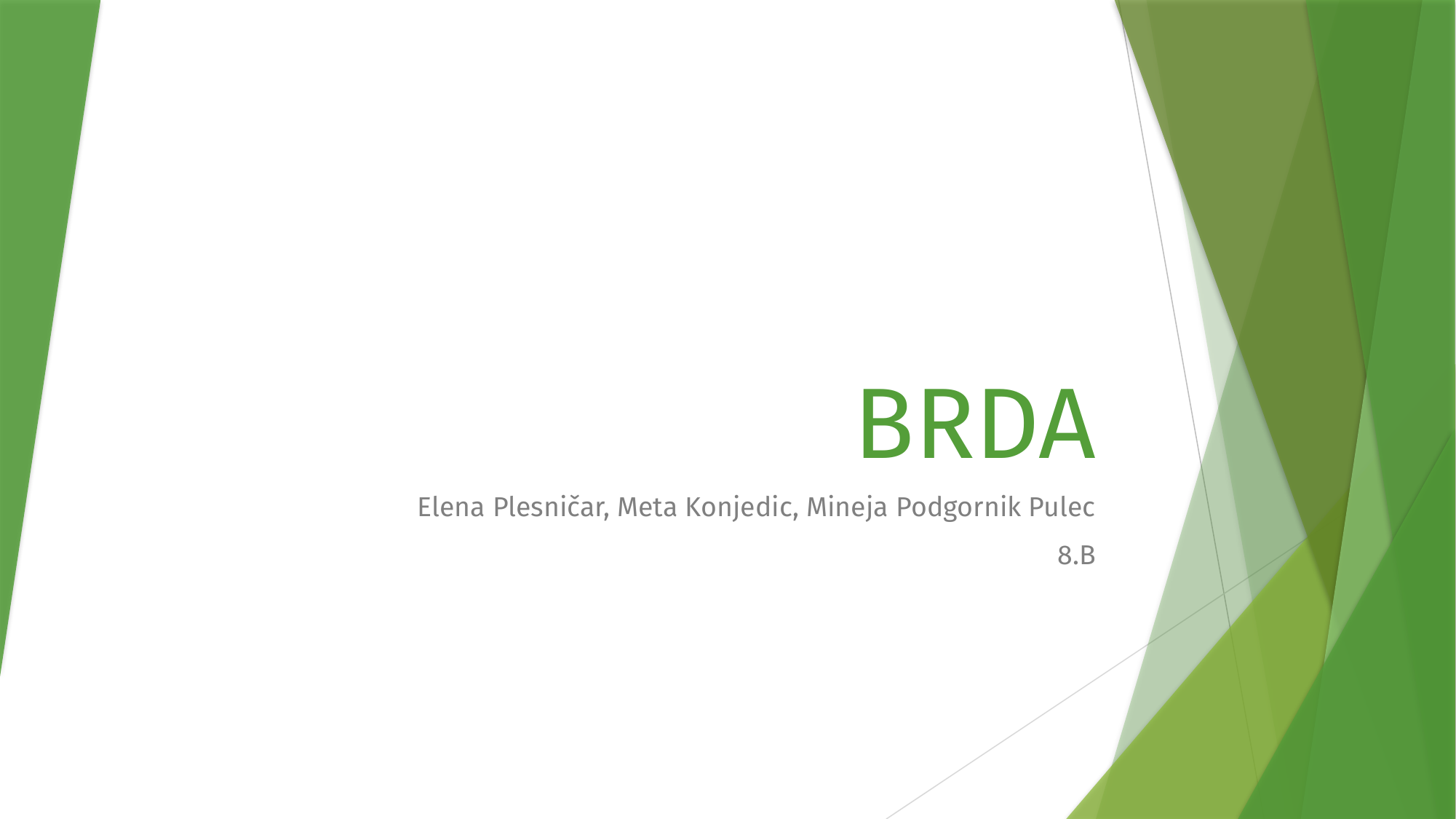

# BRDA
Elena Plesničar, Meta Konjedic, Mineja Podgornik Pulec
8.B